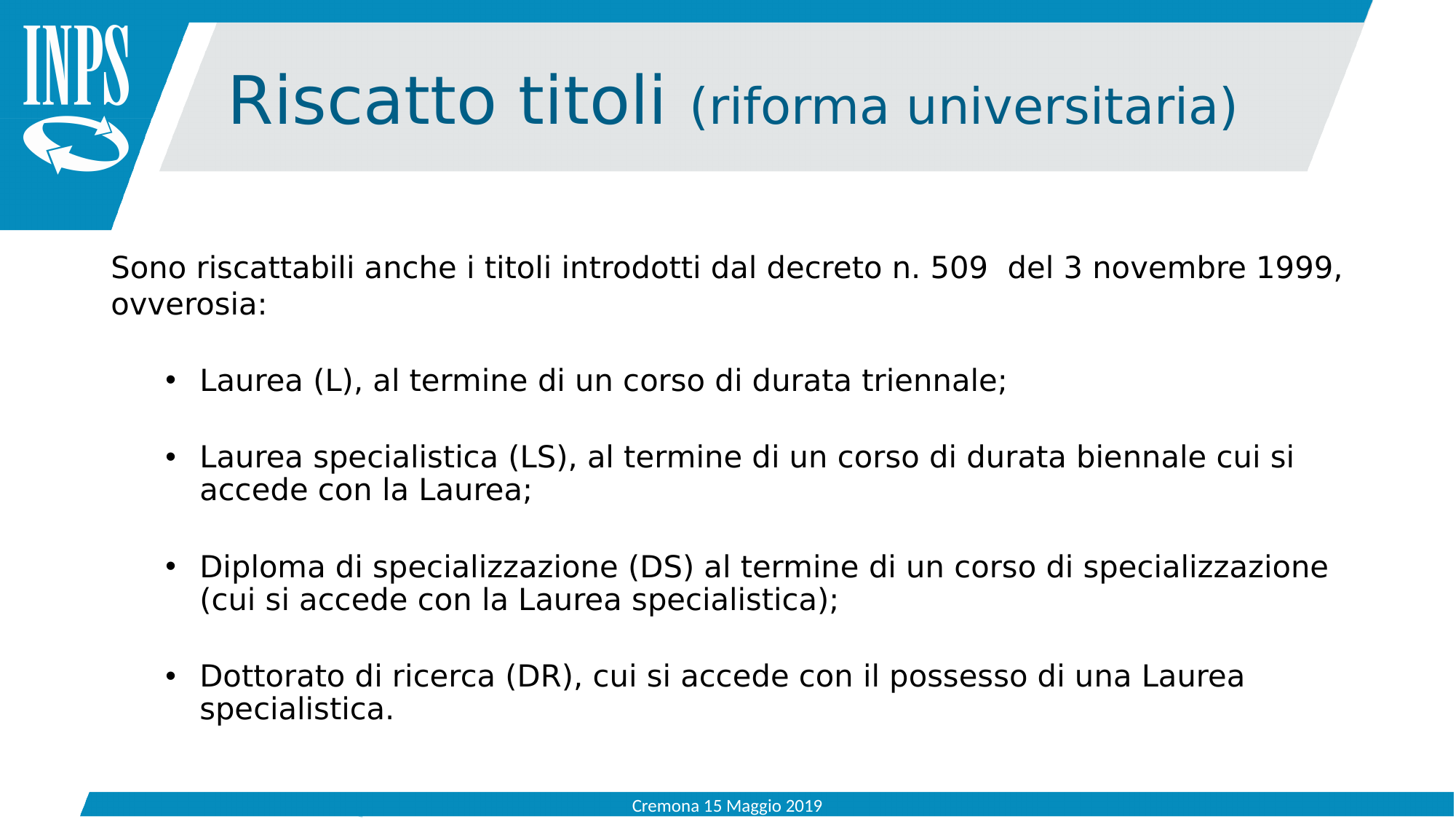

Riscatto titoli (riforma universitaria)
Sono riscattabili anche i titoli introdotti dal decreto n. 509  del 3 novembre 1999, ovverosia:

Laurea (L), al termine di un corso di durata triennale;

Laurea specialistica (LS), al termine di un corso di durata biennale cui si accede con la Laurea;

Diploma di specializzazione (DS) al termine di un corso di specializzazione (cui si accede con la Laurea specialistica);

Dottorato di ricerca (DR), cui si accede con il possesso di una Laurea specialistica.

Cremona 15 Maggio 2019